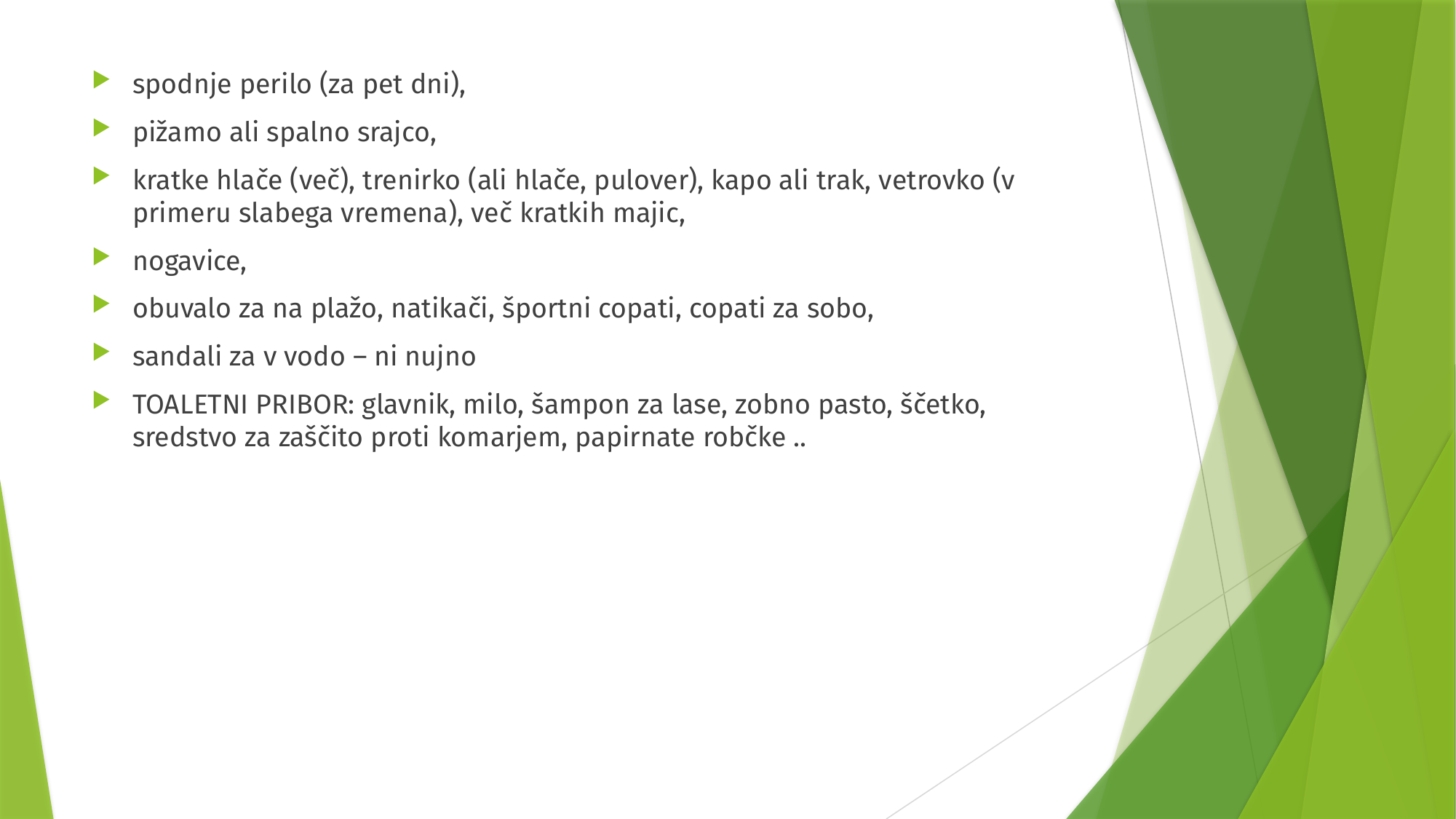

spodnje perilo (za pet dni),
pižamo ali spalno srajco,
kratke hlače (več), trenirko (ali hlače, pulover), kapo ali trak, vetrovko (v primeru slabega vremena), več kratkih majic,
nogavice,
obuvalo za na plažo, natikači, športni copati, copati za sobo,
sandali za v vodo – ni nujno
TOALETNI PRIBOR: glavnik, milo, šampon za lase, zobno pasto, ščetko, sredstvo za zaščito proti komarjem, papirnate robčke ..